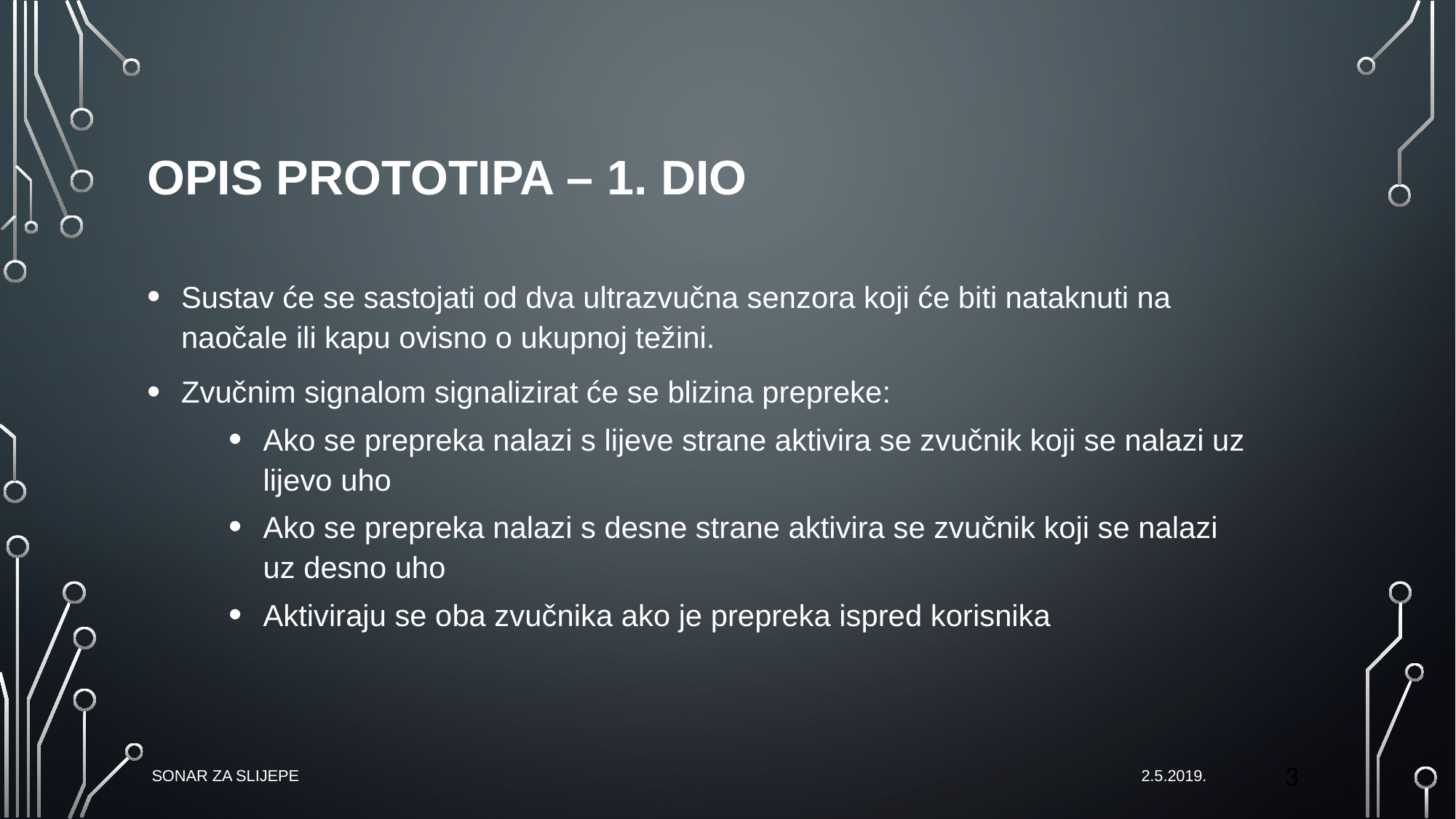

# OPIS PROTOTIPA – 1. dio
Sustav će se sastojati od dva ultrazvučna senzora koji će biti nataknuti na naočale ili kapu ovisno o ukupnoj težini.
Zvučnim signalom signalizirat će se blizina prepreke:
Ako se prepreka nalazi s lijeve strane aktivira se zvučnik koji se nalazi uz lijevo uho
Ako se prepreka nalazi s desne strane aktivira se zvučnik koji se nalazi uz desno uho
Aktiviraju se oba zvučnika ako je prepreka ispred korisnika
3
Sonar za slijepe
2.5.2019.